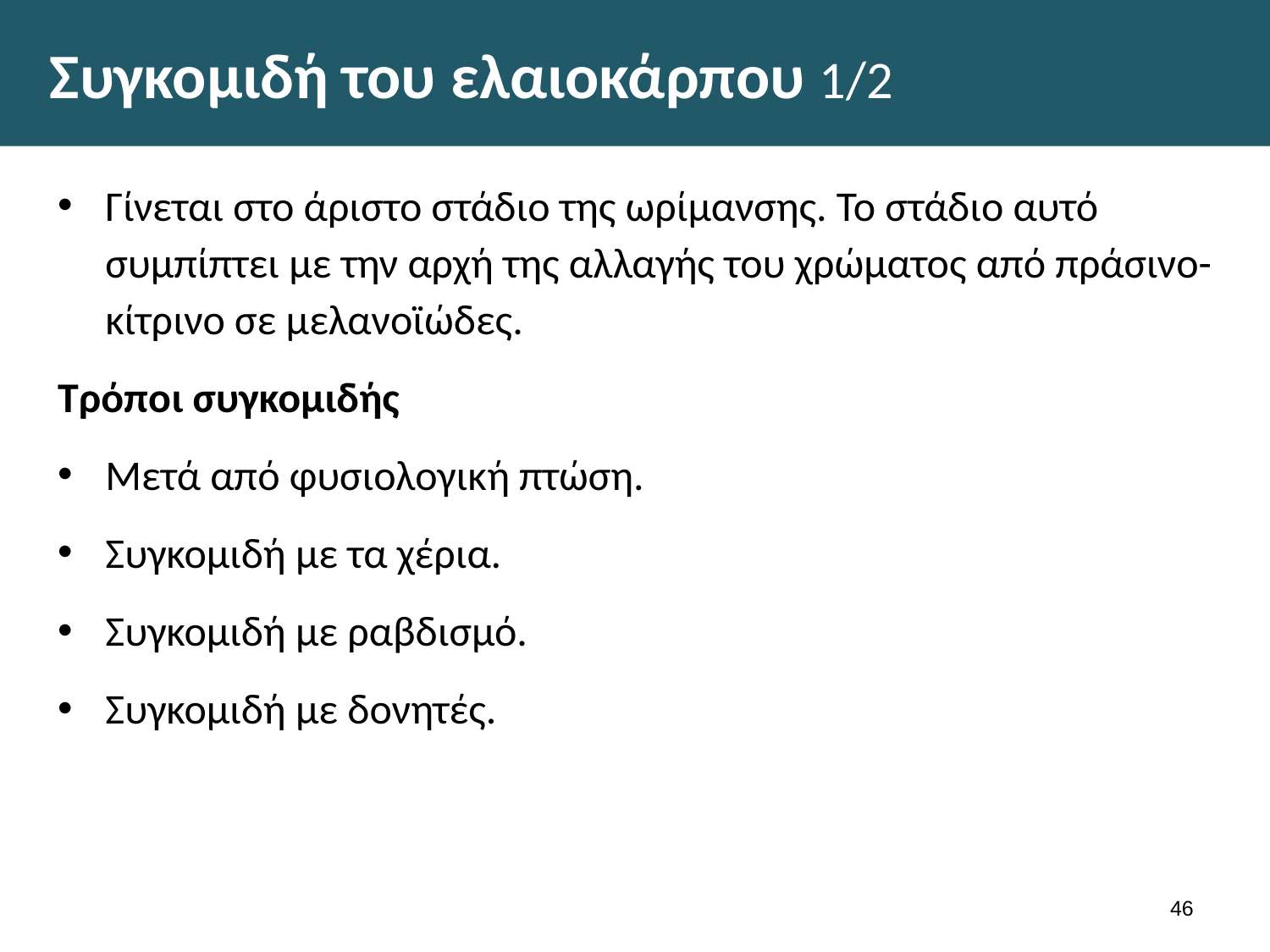

# Συγκομιδή του ελαιοκάρπου 1/2
Γίνεται στο άριστο στάδιο της ωρίμανσης. Το στάδιο αυτό συμπίπτει με την αρχή της αλλαγής του χρώματος από πράσινο-κίτρινο σε μελανοϊώδες.
Τρόποι συγκομιδής
Μετά από φυσιολογική πτώση.
Συγκομιδή με τα χέρια.
Συγκομιδή με ραβδισμό.
Συγκομιδή με δονητές.

46